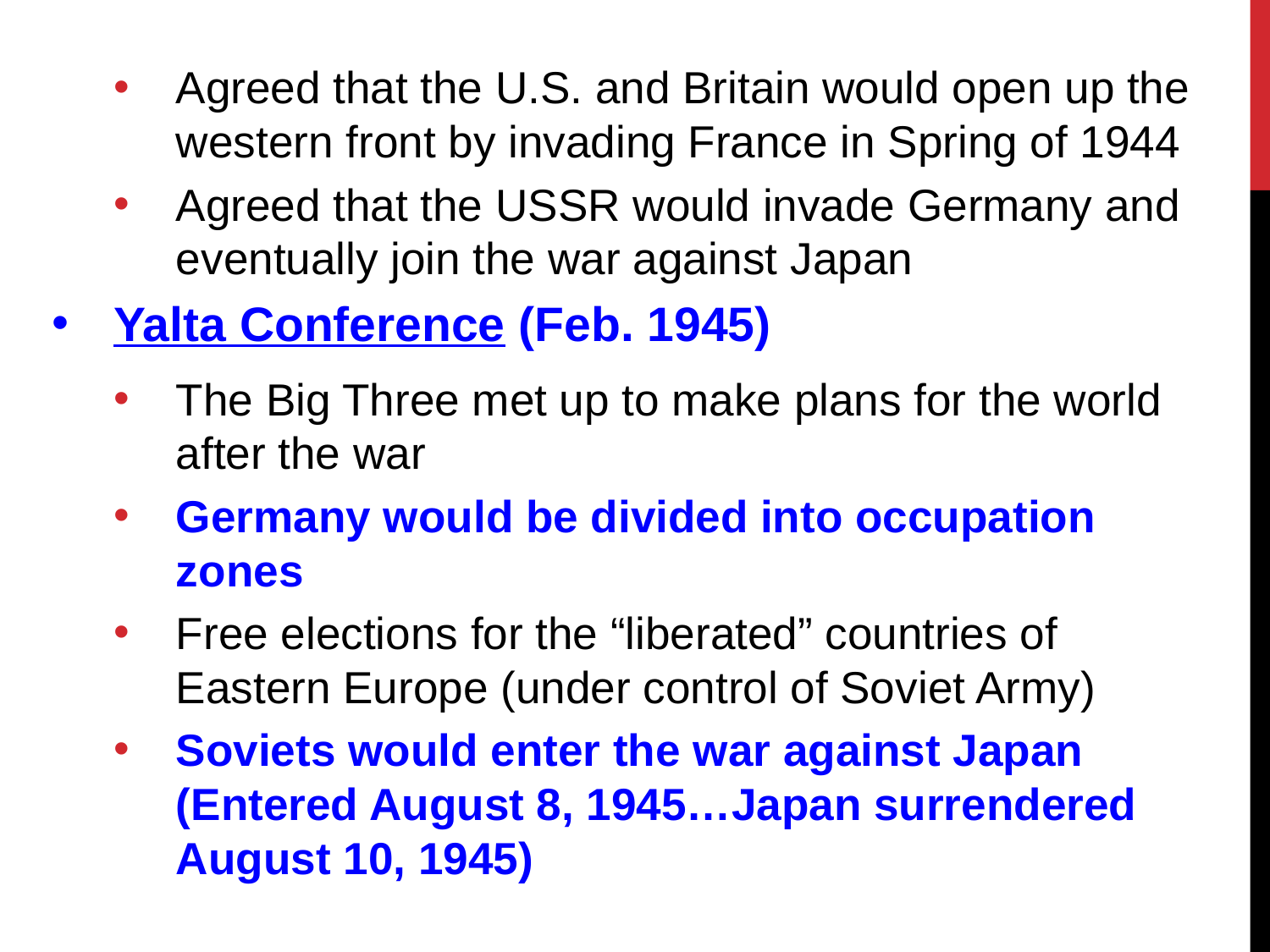

Agreed that the U.S. and Britain would open up the western front by invading France in Spring of 1944
Agreed that the USSR would invade Germany and eventually join the war against Japan
Yalta Conference (Feb. 1945)
The Big Three met up to make plans for the world after the war
Germany would be divided into occupation zones
Free elections for the “liberated” countries of Eastern Europe (under control of Soviet Army)
Soviets would enter the war against Japan (Entered August 8, 1945…Japan surrendered August 10, 1945)